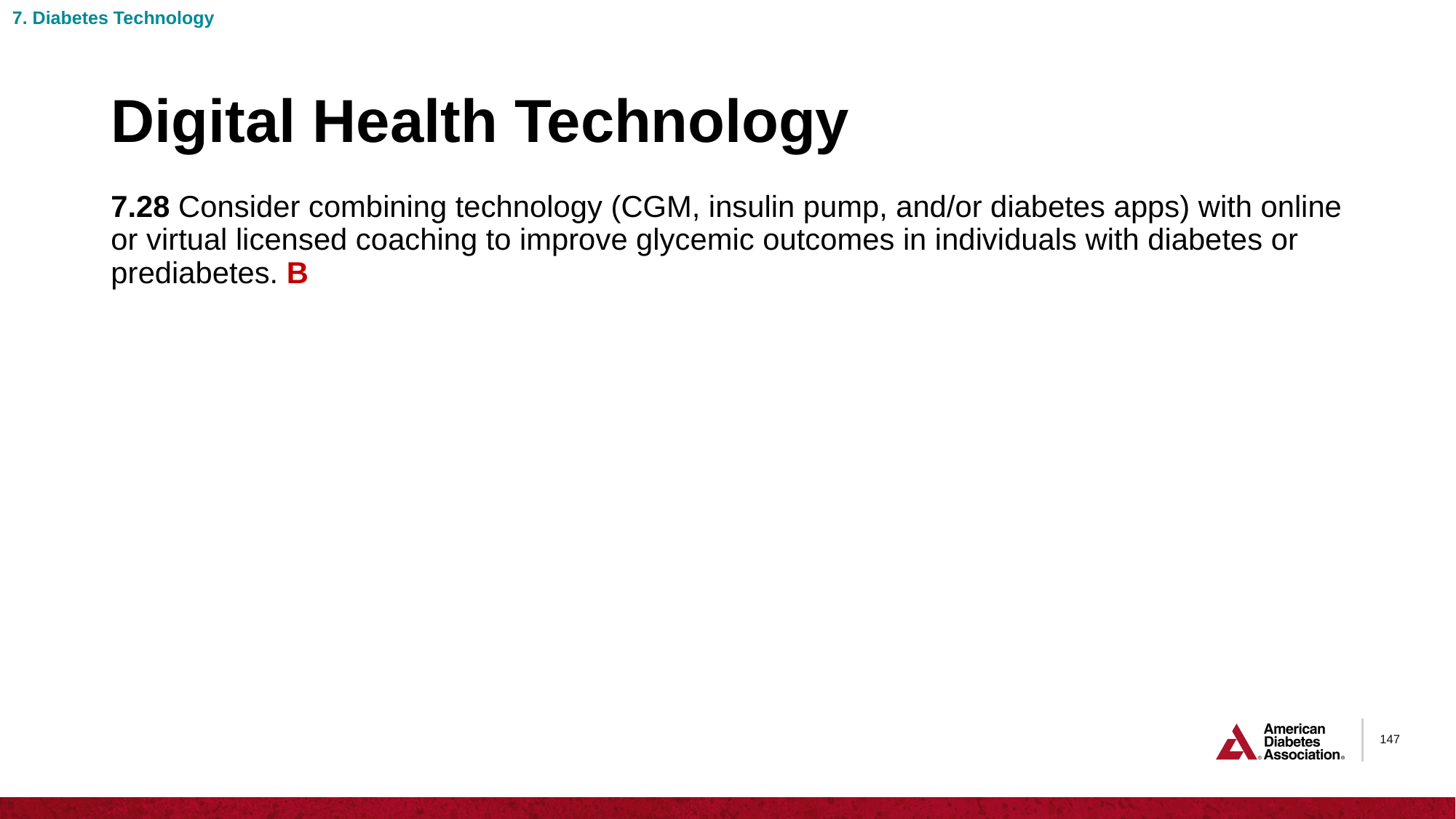

7. Diabetes Technology
# Digital Health Technology
7.28 Consider combining technology (CGM, insulin pump, and/or diabetes apps) with online or virtual licensed coaching to improve glycemic outcomes in individuals with diabetes or prediabetes. B
147